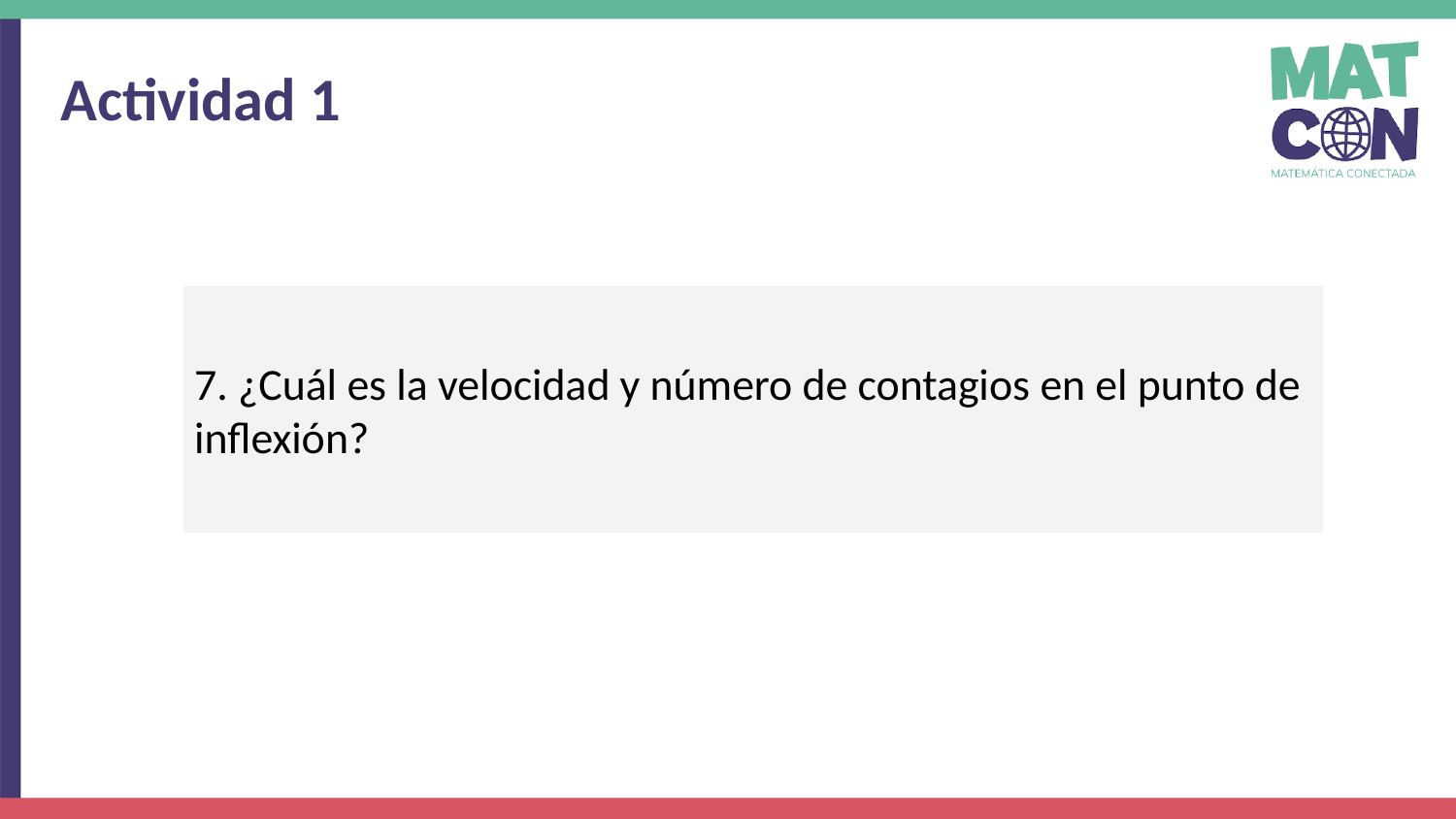

Actividad 1
7. ¿Cuál es la velocidad y número de contagios en el punto de inflexión?